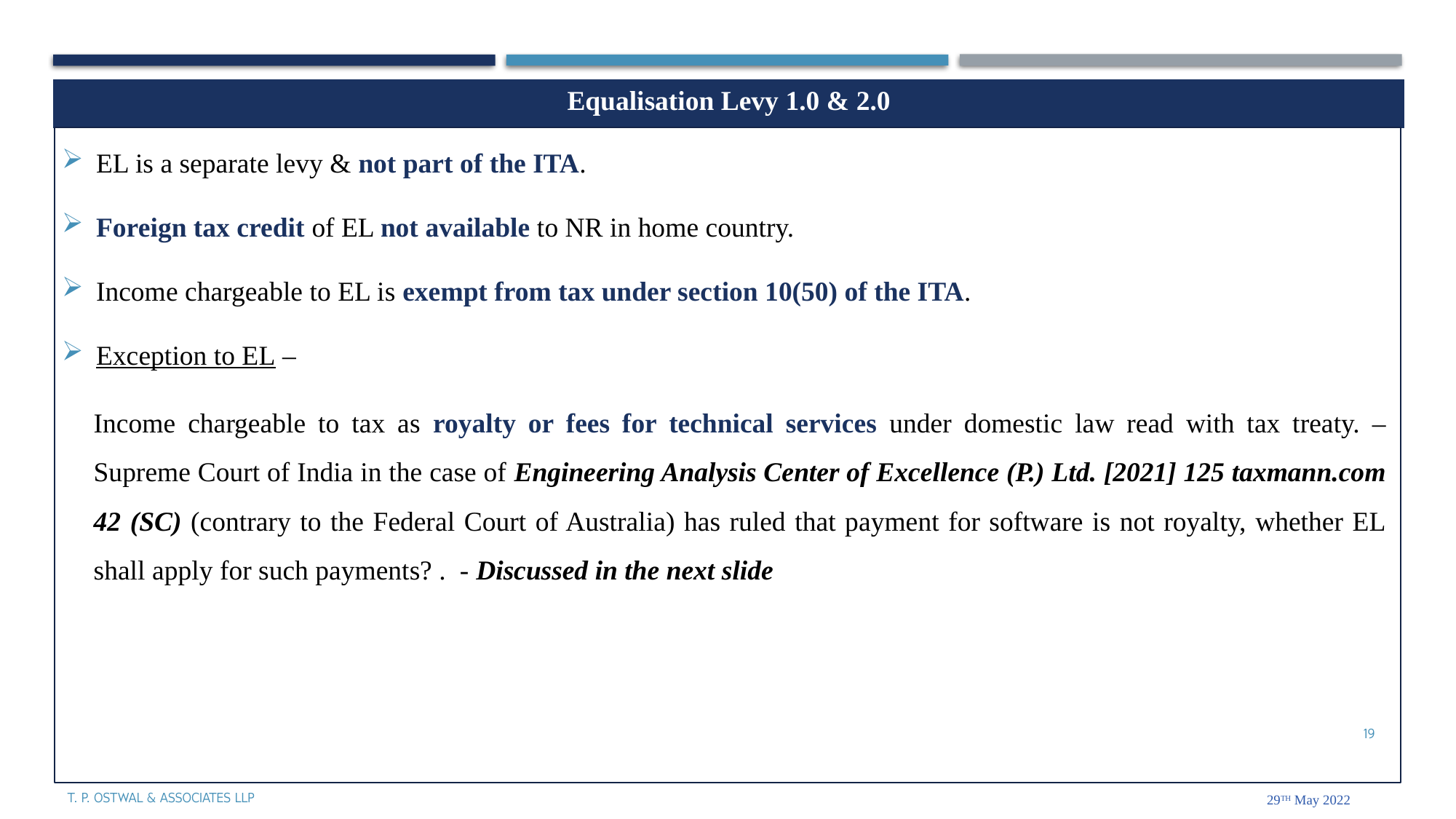

| Equalisation Levy 1.0 & 2.0 |
| --- |
EL is a separate levy & not part of the ITA.
Foreign tax credit of EL not available to NR in home country.
Income chargeable to EL is exempt from tax under section 10(50) of the ITA.
Exception to EL –
Income chargeable to tax as royalty or fees for technical services under domestic law read with tax treaty. – Supreme Court of India in the case of Engineering Analysis Center of Excellence (P.) Ltd. [2021] 125 taxmann.com 42 (SC) (contrary to the Federal Court of Australia) has ruled that payment for software is not royalty, whether EL shall apply for such payments? .  - Discussed in the next slide

19
T. P. Ostwal & Associates LLP
29th May 2022